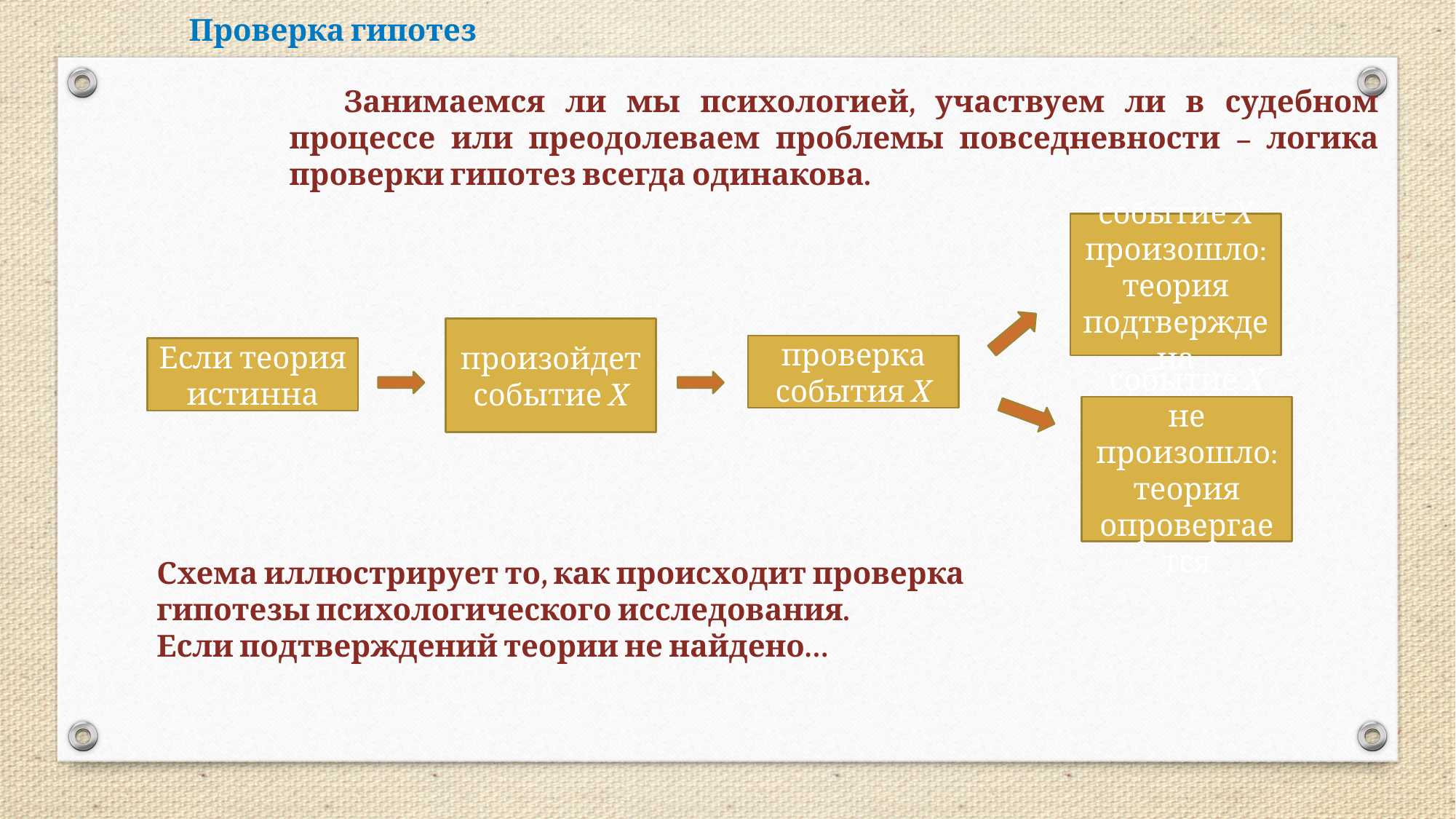

Проверка гипотез
Занимаемся ли мы психологией, участвуем ли в судебном процессе или преодолеваем проблемы повседневности – логика проверки гипотез всегда одинакова.
событие Х произошло: теория подтверждена
произойдет событие Х

проверка события Х
Если теория истинна

событие Х не произошло: теория опровергается

Схема иллюстрирует то, как происходит проверка
гипотезы психологического исследования.
Если подтверждений теории не найдено…